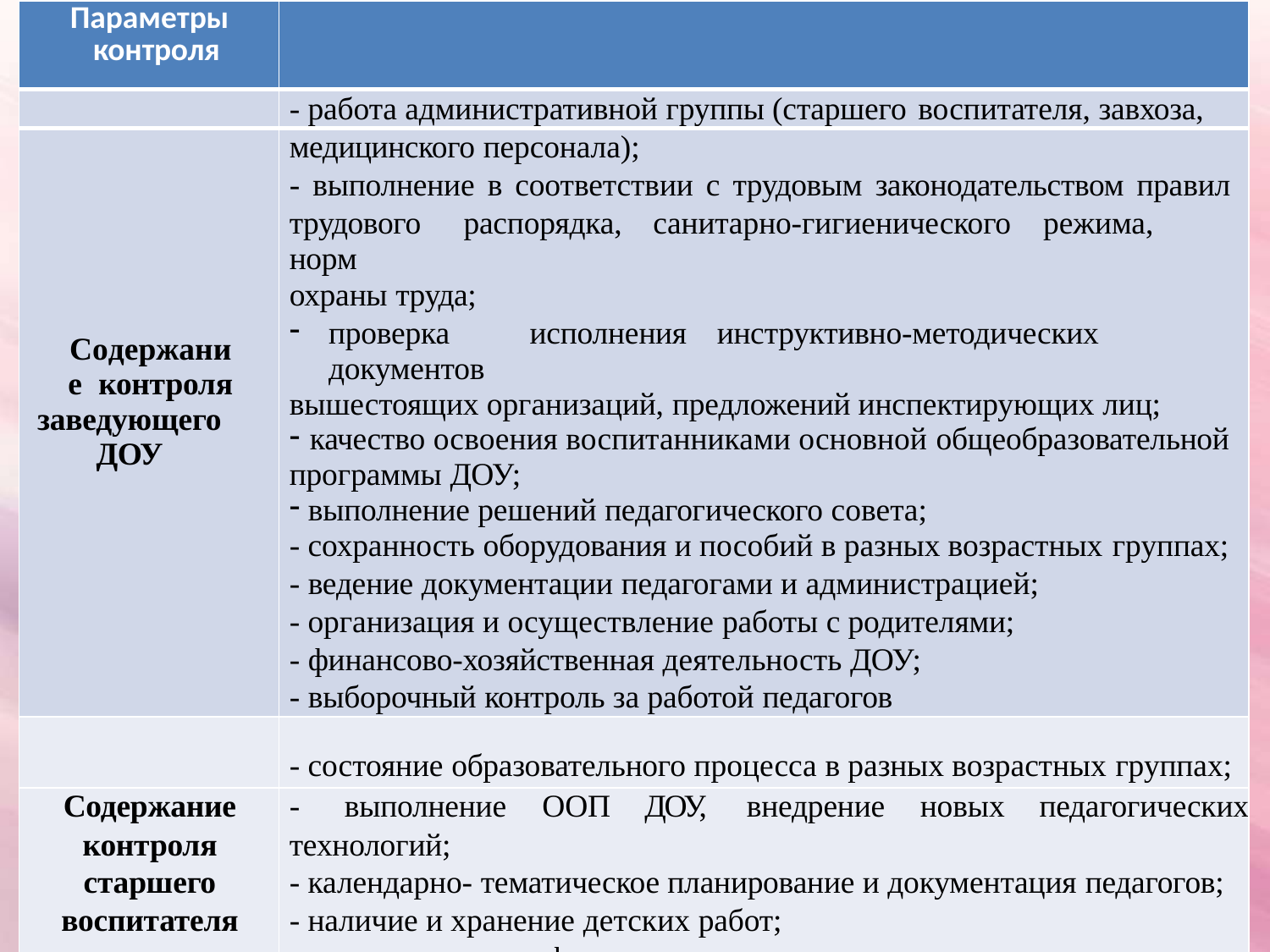

| Параметры контроля |  |
| --- | --- |
|  | - работа административной группы (старшего воспитателя, завхоза, |
|  | медицинского персонала); |
|  | - выполнение в соответствии с трудовым законодательством правил |
|  | трудового распорядка, санитарно-гигиенического режима, норм |
|  | охраны труда; |
| Содержание контроля заведующего ДОУ | проверка исполнения инструктивно-методических документов вышестоящих организаций, предложений инспектирующих лиц; качество освоения воспитанниками основной общеобразовательной программы ДОУ; выполнение решений педагогического совета; |
|  | - сохранность оборудования и пособий в разных возрастных группах; |
|  | - ведение документации педагогами и администрацией; |
|  | - организация и осуществление работы с родителями; |
|  | - финансово-хозяйственная деятельность ДОУ; |
|  | - выборочный контроль за работой педагогов |
|  | - состояние образовательного процесса в разных возрастных группах; |
| Содержание | - выполнение ООП ДОУ, внедрение новых педагогических |
| контроля | технологий; |
| старшего | - календарно- тематическое планирование и документация педагогов; |
| воспитателя | - наличие и хранение детских работ; |
|  | - повышение квалификации и аттестация педагогов |